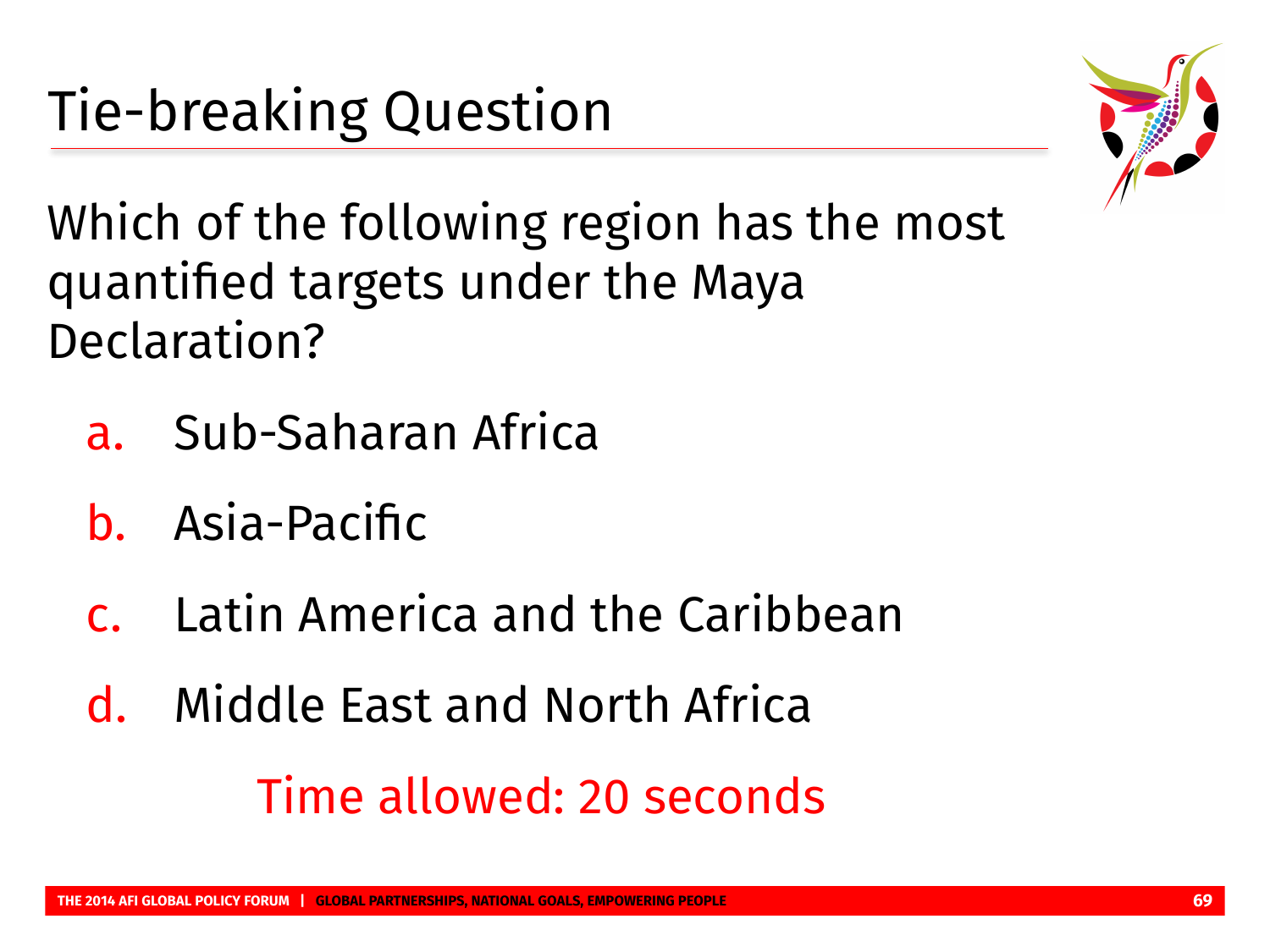

# Tie-breaking Question
Which of the following region has the most quantified targets under the Maya Declaration?
   a.	Sub-Saharan Africa
   b.	Asia-Pacific
   c.	Latin America and the Caribbean
   d.	Middle East and North Africa
                Time allowed: 20 seconds
69
THE 2014 AFI GLOBAL POLICY FORUM   |   GLOBAL PARTNERSHIPS, NATIONAL GOALS, EMPOWERING PEOPLE